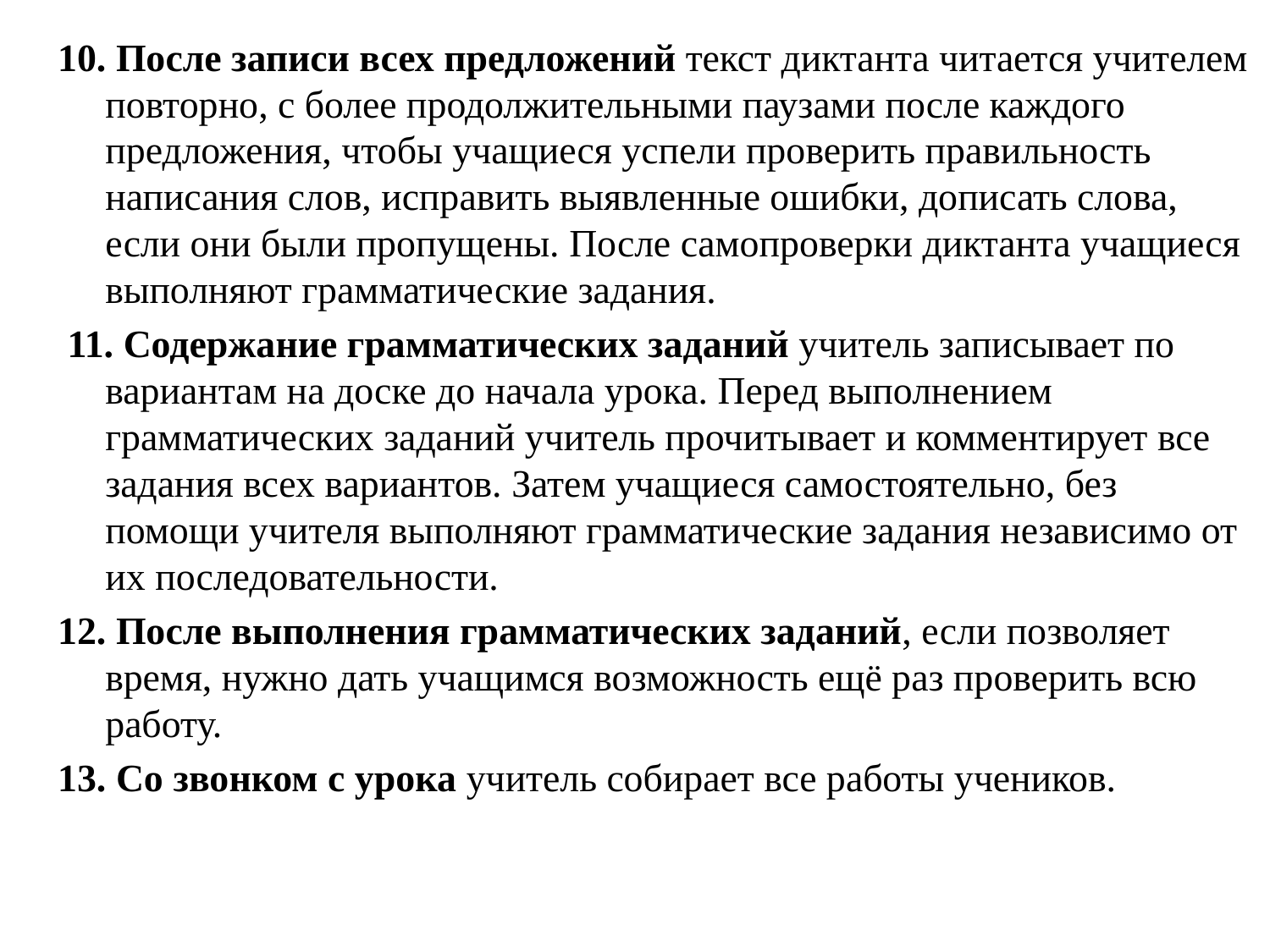

10. После записи всех предложений текст диктанта читается учителем повторно, с более продолжительными паузами после каждого предложения, чтобы учащиеся успели проверить правильность написания слов, исправить выявленные ошибки, дописать слова, если они были пропущены. После самопроверки диктанта учащиеся выполняют грамматические задания.
 11. Содержание грамматических заданий учитель записывает по вариантам на доске до начала урока. Перед выполнением грамматических заданий учитель прочитывает и комментирует все задания всех вариан­тов. Затем учащиеся самостоятельно, без помощи учи­теля выполняют грамматические задания независимо от их последовательности.
12. После выполнения грамматических заданий, если позволяет время, нужно дать учащимся возможность ещё раз проверить всю работу.
13. Со звонком с урока учитель собирает все работы учеников.